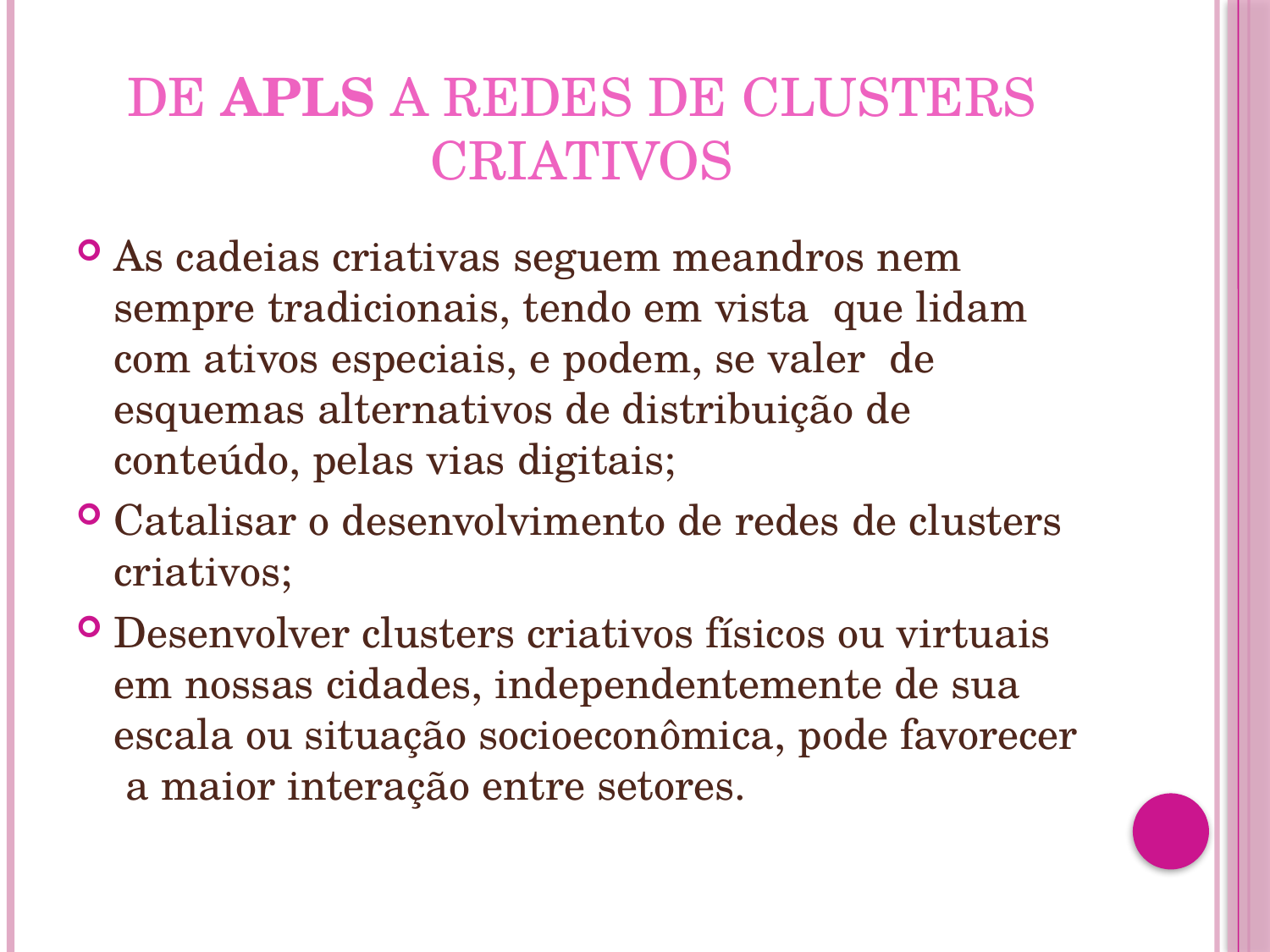

# De APls a redes de clusters criativos
As cadeias criativas seguem meandros nem sempre tradicionais, tendo em vista  que lidam com ativos especiais, e podem, se valer  de esquemas alternativos de distribuição de conteúdo, pelas vias digitais;
Catalisar o desenvolvimento de redes de clusters criativos;
Desenvolver clusters criativos físicos ou virtuais em nossas cidades, independentemente de sua escala ou situação socioeconômica, pode favorecer  a maior interação entre setores.